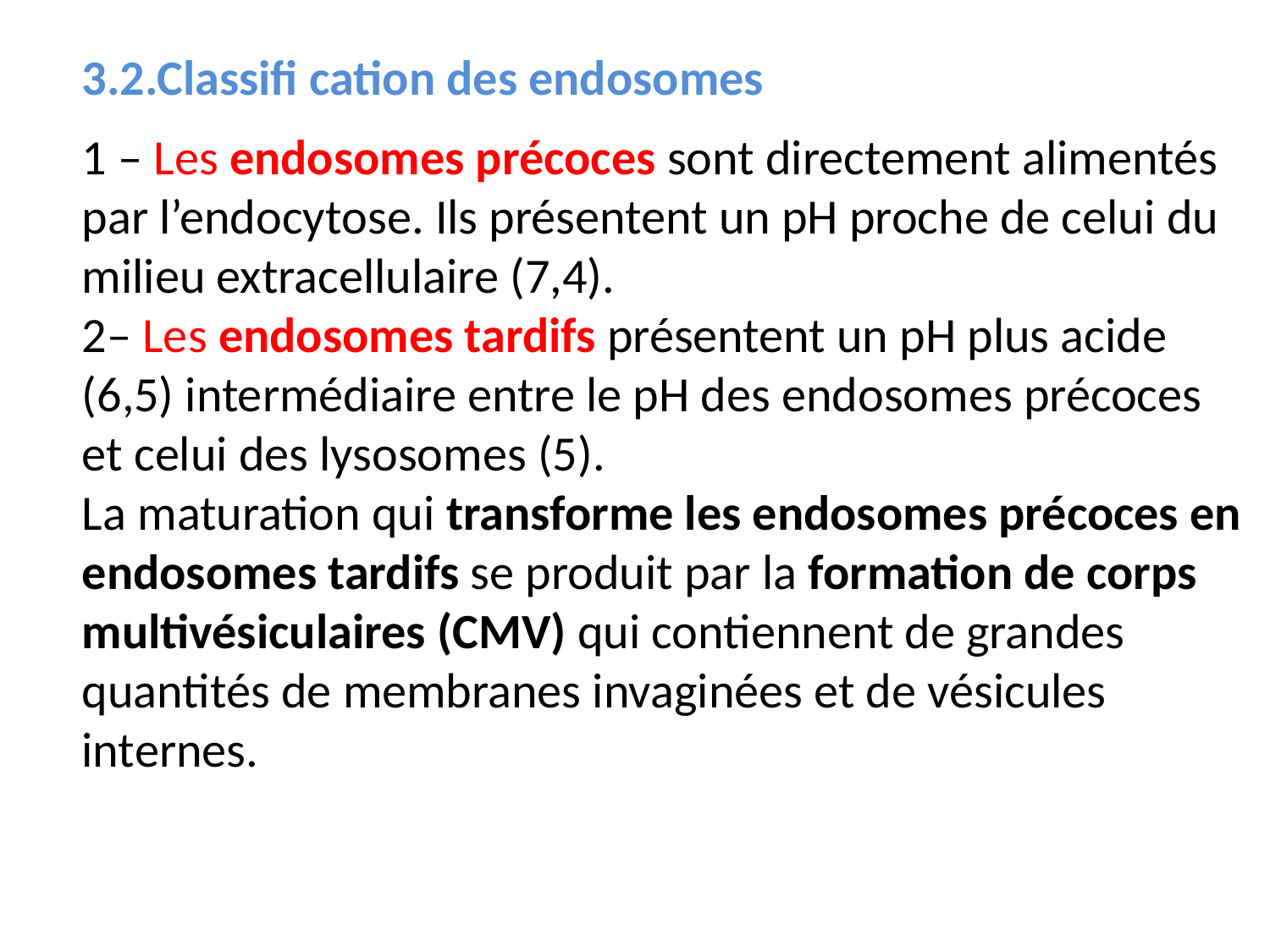

3.2.Classifi cation des endosomes
1 – Les endosomes précoces sont directement alimentés par l’endocytose. Ils présentent un pH proche de celui du milieu extracellulaire (7,4).
2– Les endosomes tardifs présentent un pH plus acide (6,5) intermédiaire entre le pH des endosomes précoces et celui des lysosomes (5).
La maturation qui transforme les endosomes précoces en endosomes tardifs se produit par la formation de corps multivésiculaires (CMV) qui contiennent de grandes quantités de membranes invaginées et de vésicules internes.